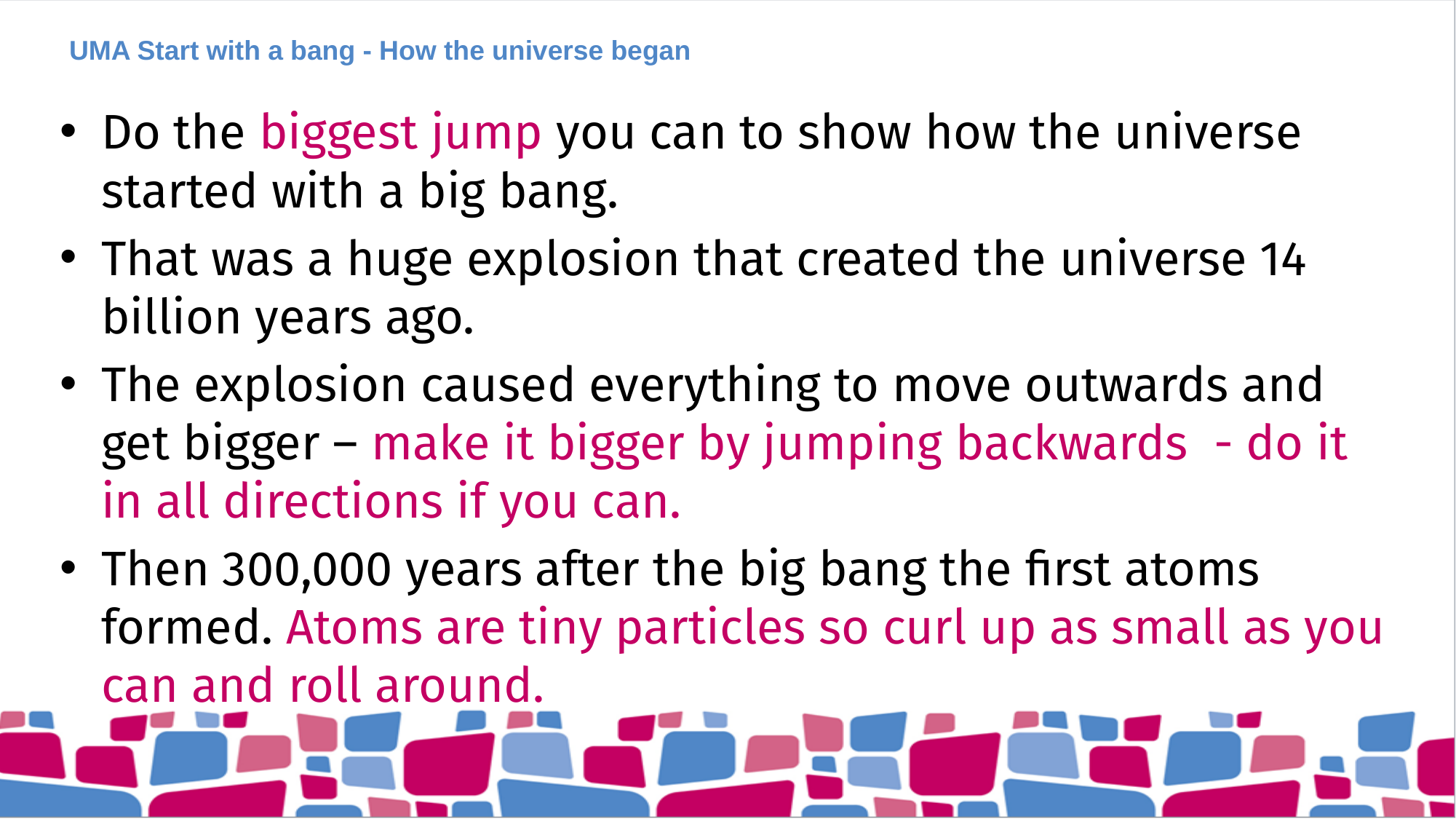

# UMA Start with a bang - How the universe began
Do the biggest jump you can to show how the universe started with a big bang.
That was a huge explosion that created the universe 14 billion years ago.
The explosion caused everything to move outwards and get bigger – make it bigger by jumping backwards  - do it in all directions if you can.
Then 300,000 years after the big bang the first atoms formed. Atoms are tiny particles so curl up as small as you can and roll around.